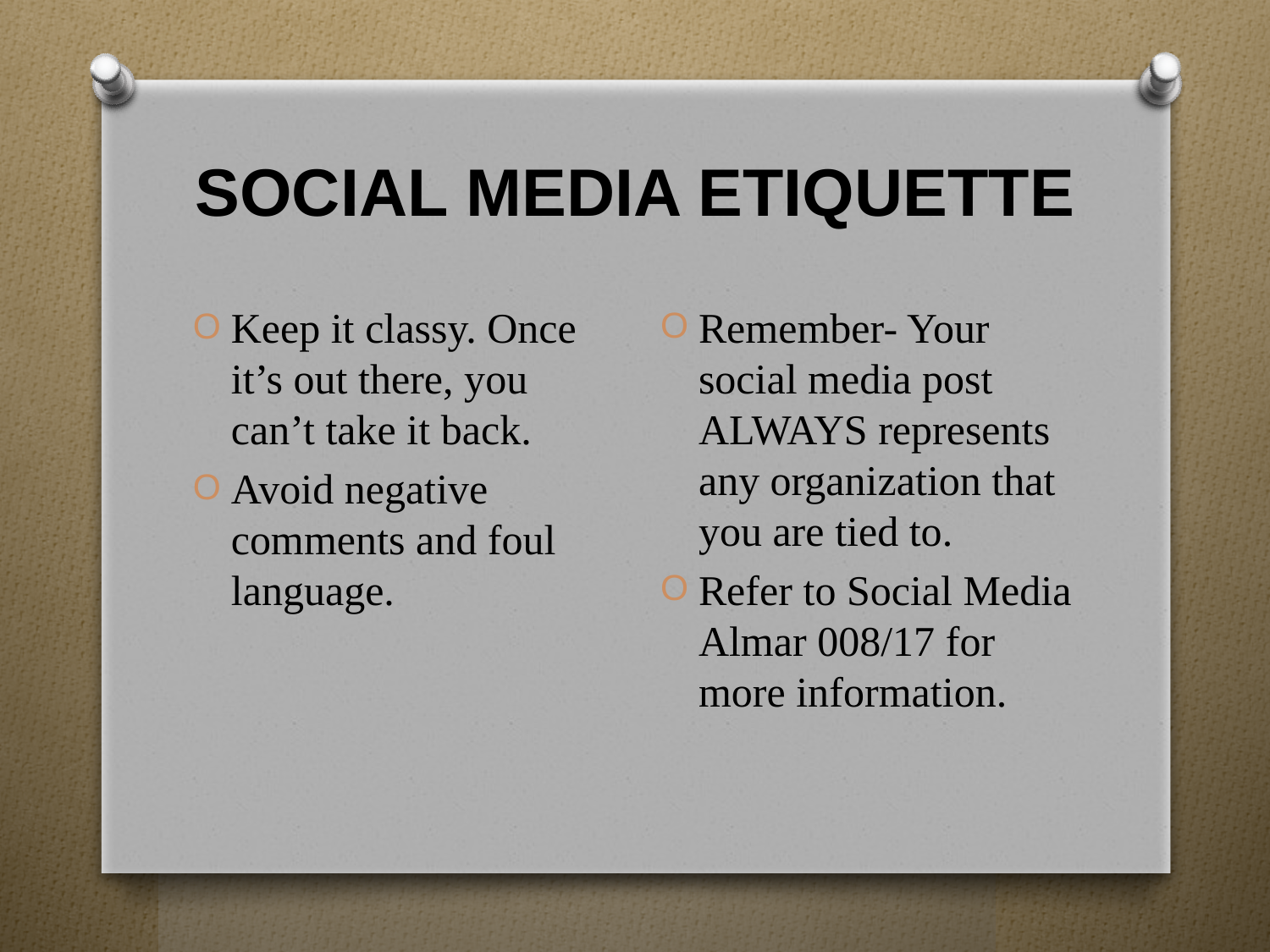

# SOCIAL MEDIA ETIQUETTE
Remember- Your social media post ALWAYS represents any organization that you are tied to.
Refer to Social Media Almar 008/17 for more information.
Keep it classy. Once it’s out there, you can’t take it back.
Avoid negative comments and foul language.